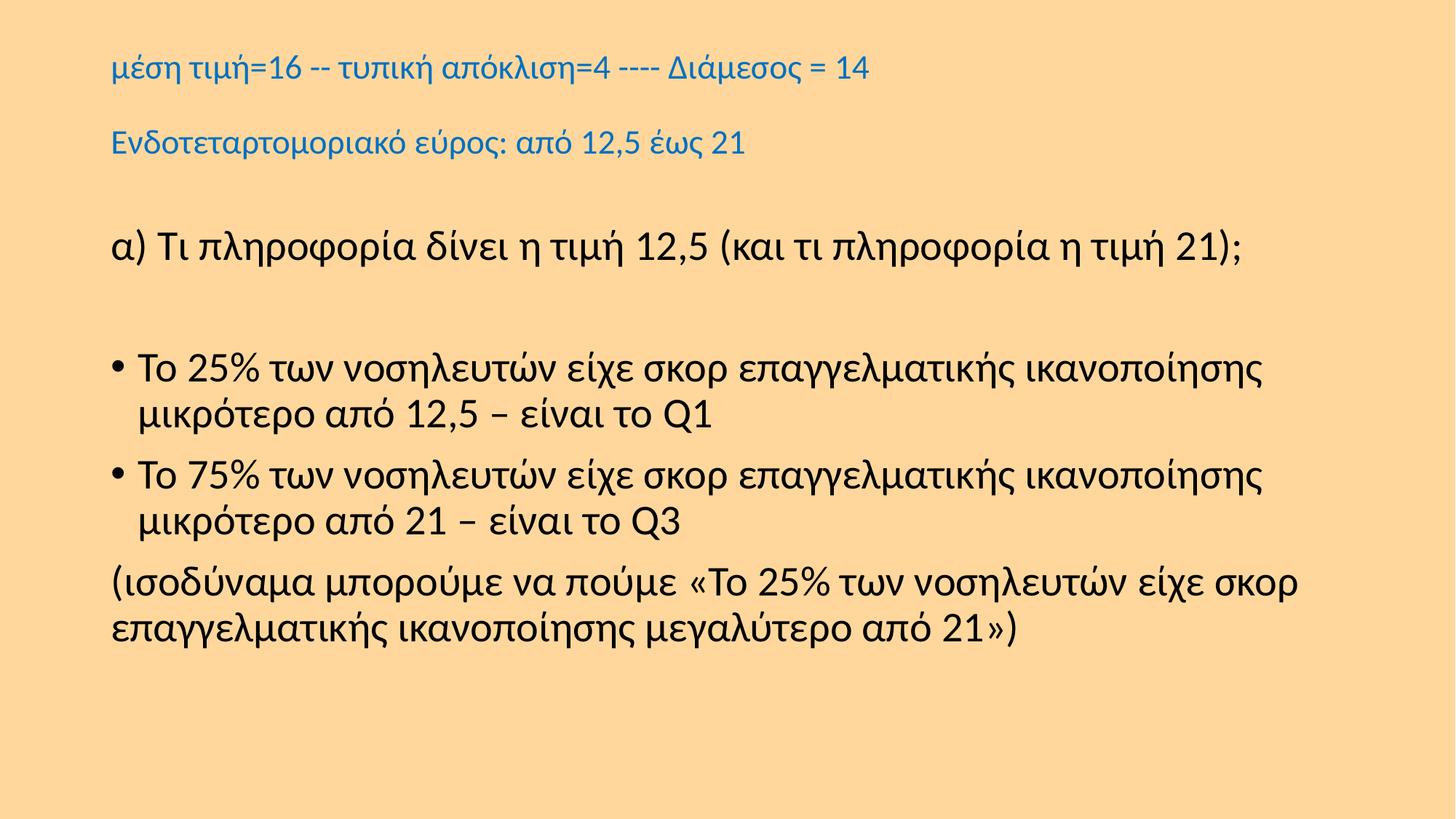

# μέση τιμή=16 -- τυπική απόκλιση=4 ---- Διάμεσος = 14 Ενδοτεταρτομοριακό εύρος: από 12,5 έως 21
α) Τι πληροφορία δίνει η τιμή 12,5 (και τι πληροφορία η τιμή 21);

Το 25% των νοσηλευτών είχε σκορ επαγγελματικής ικανοποίησης μικρότερο από 12,5 – είναι το Q1
Το 75% των νοσηλευτών είχε σκορ επαγγελματικής ικανοποίησης μικρότερο από 21 – είναι το Q3
(ισοδύναμα μπορούμε να πούμε «Το 25% των νοσηλευτών είχε σκορ επαγγελματικής ικανοποίησης μεγαλύτερο από 21»)